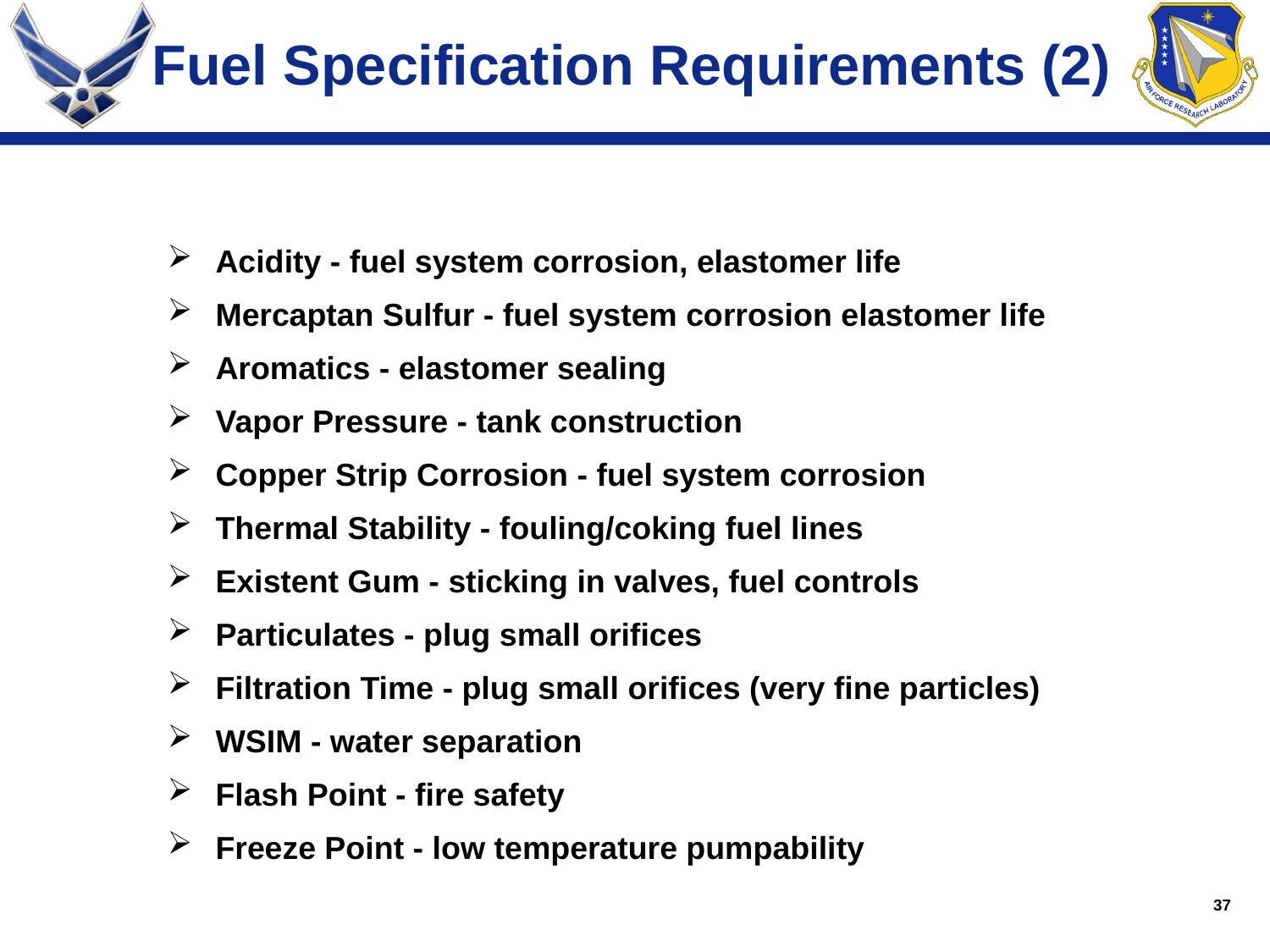

# Fuel Specification Requirements (2)
Acidity - fuel system corrosion, elastomer life
Mercaptan Sulfur - fuel system corrosion elastomer life
Aromatics - elastomer sealing
Vapor Pressure - tank construction
Copper Strip Corrosion - fuel system corrosion
Thermal Stability - fouling/coking fuel lines
Existent Gum - sticking in valves, fuel controls
Particulates - plug small orifices
Filtration Time - plug small orifices (very fine particles)
WSIM - water separation
Flash Point - fire safety
Freeze Point - low temperature pumpability